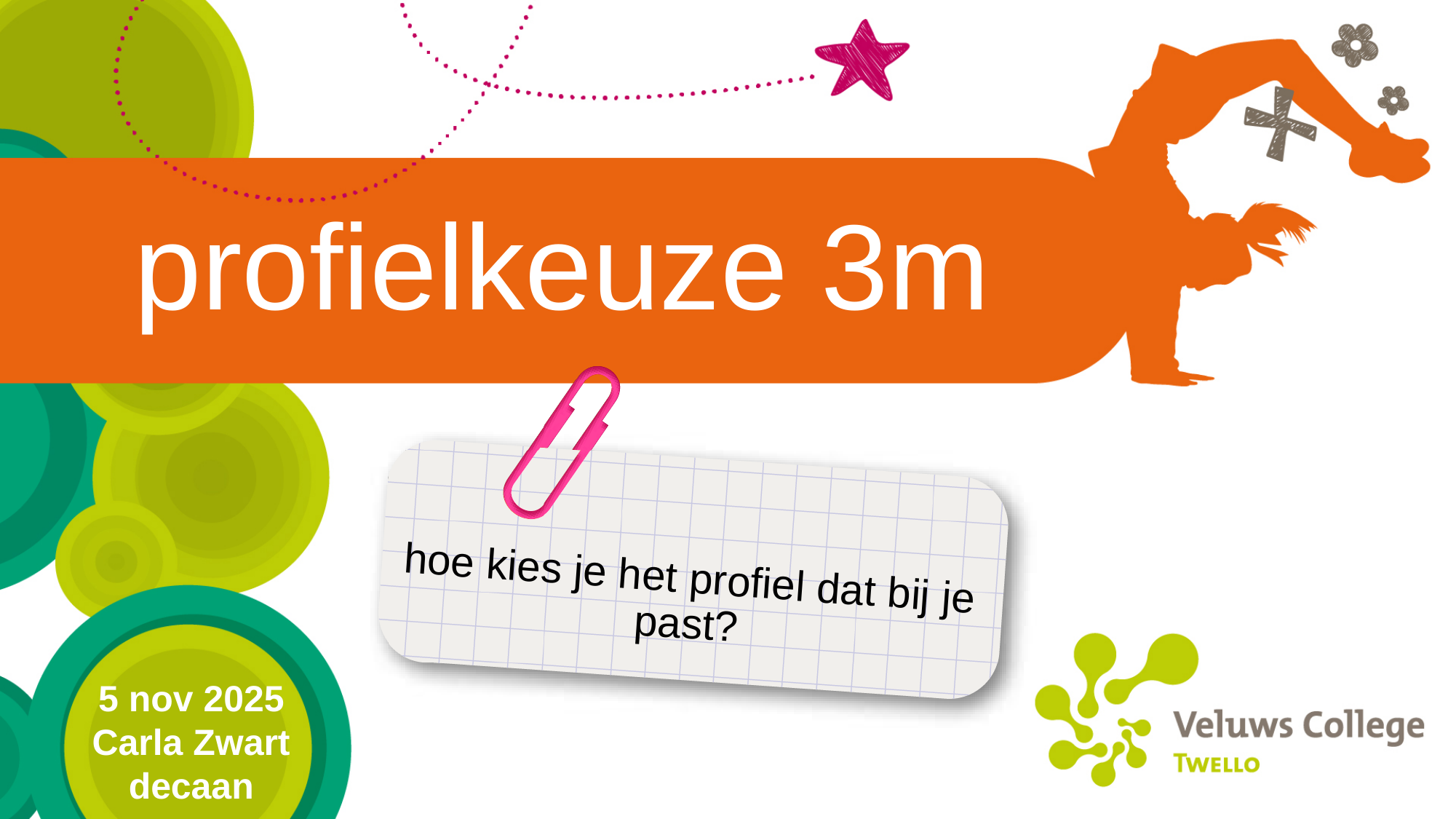

# profielkeuze 3m
hoe kies je het profiel dat bij je past?
5 nov 2025
Carla Zwart decaan